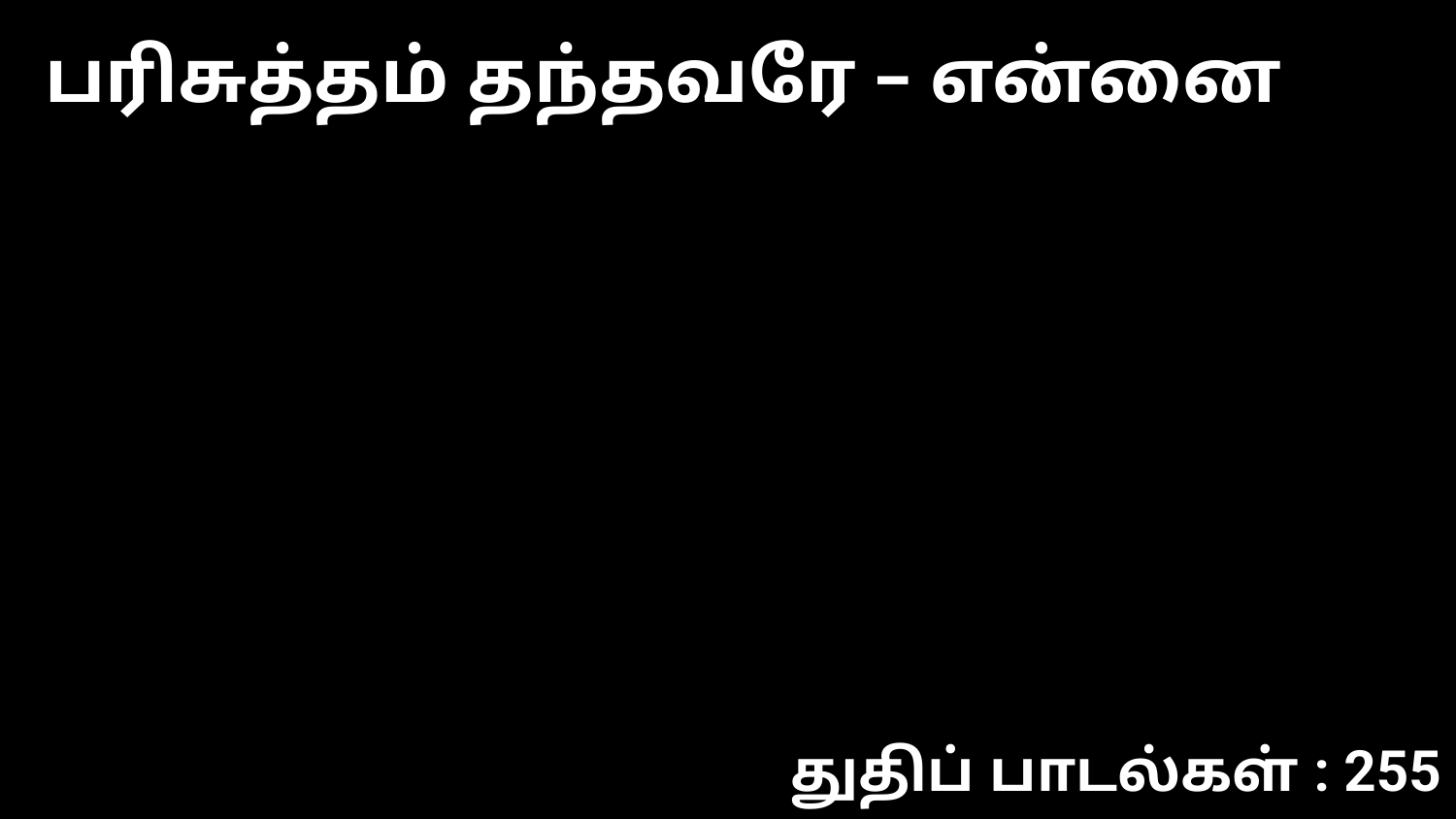

பரிசுத்தம் தந்தவரே – என்னை
துதிப் பாடல்கள் : 255